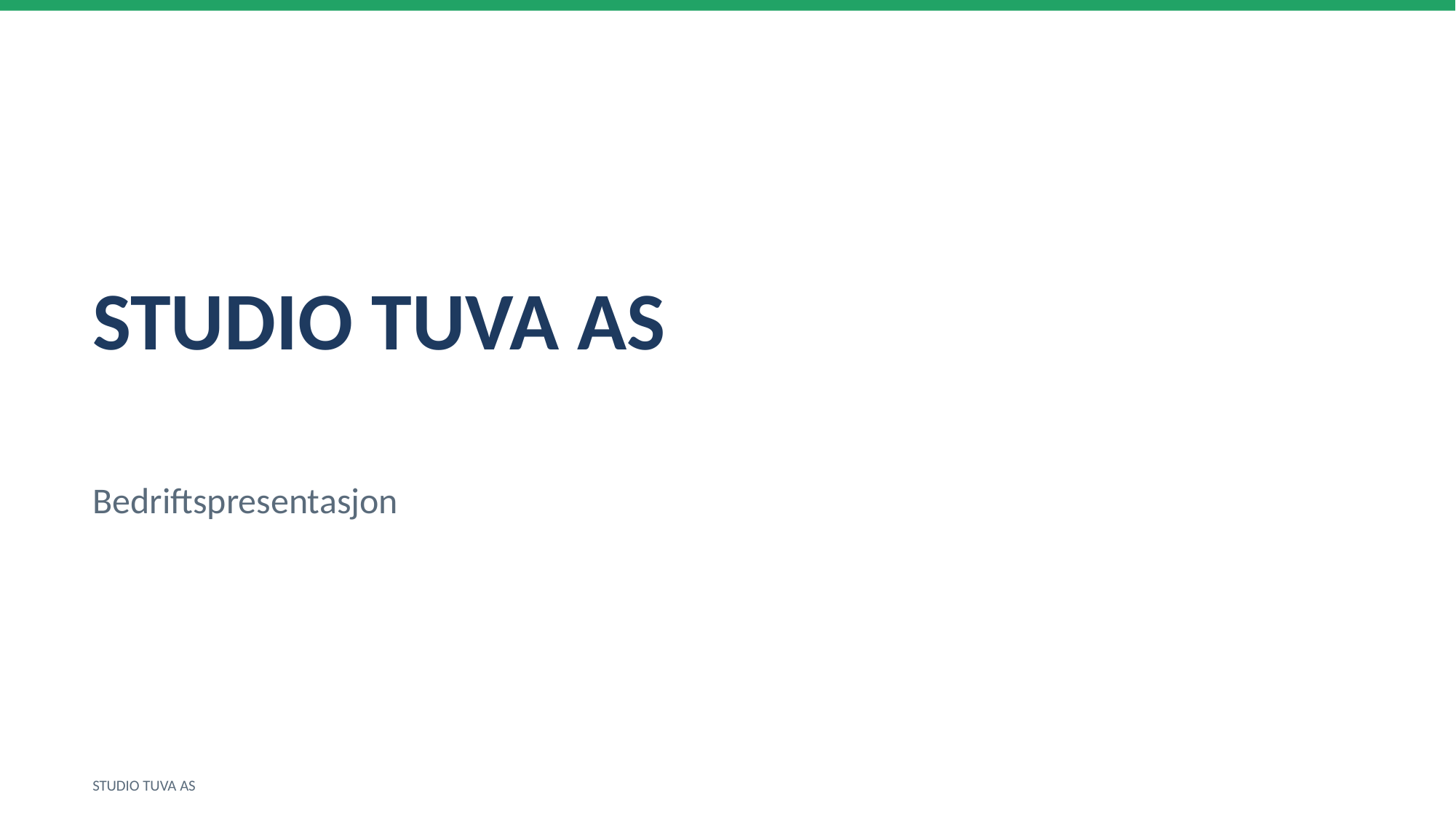

STUDIO TUVA AS
Bedriftspresentasjon
STUDIO TUVA AS